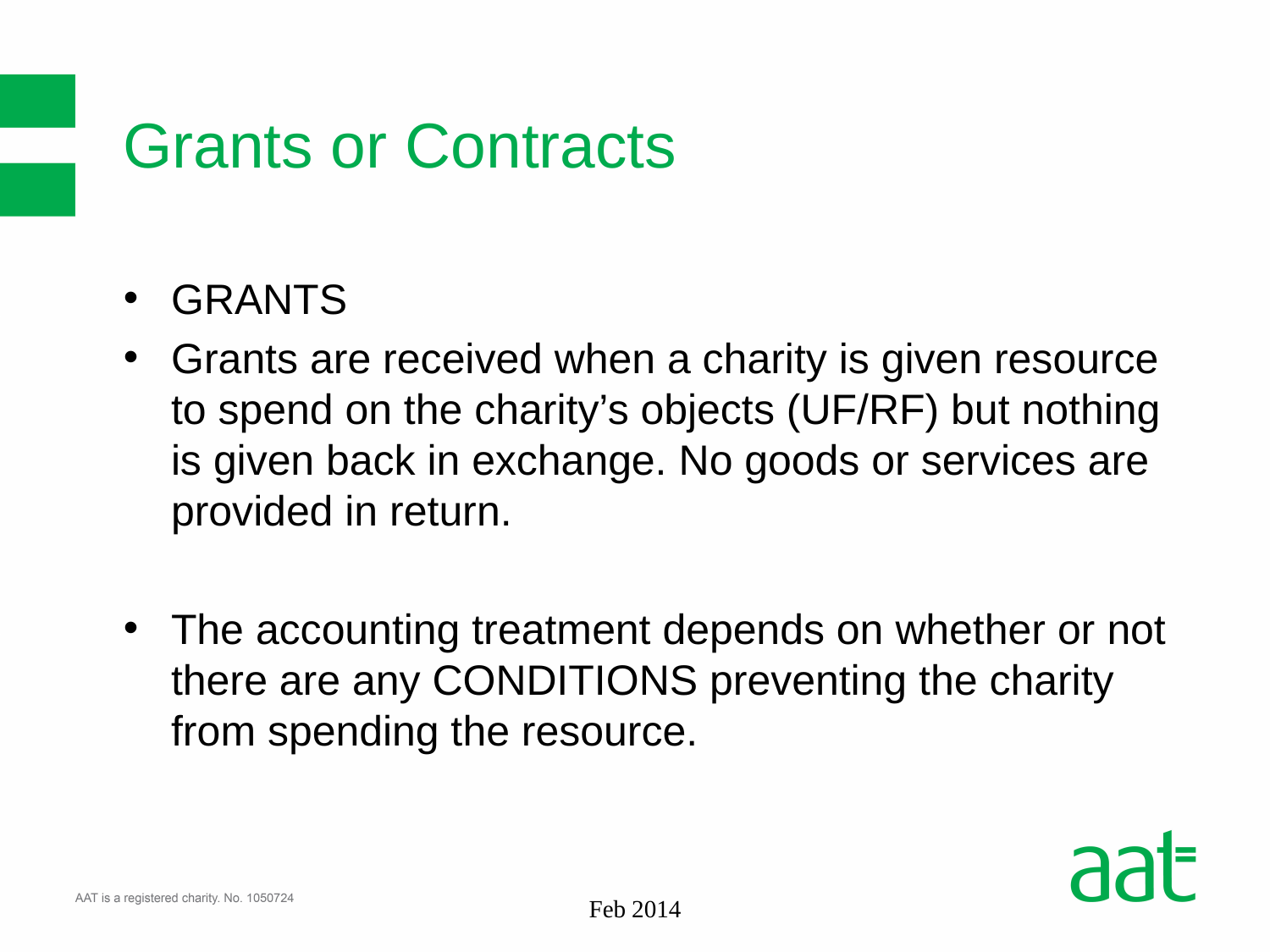

# Grants or Contracts
GRANTS
Grants are received when a charity is given resource to spend on the charity’s objects (UF/RF) but nothing is given back in exchange. No goods or services are provided in return.

The accounting treatment depends on whether or not there are any CONDITIONS preventing the charity from spending the resource.
Feb 2014